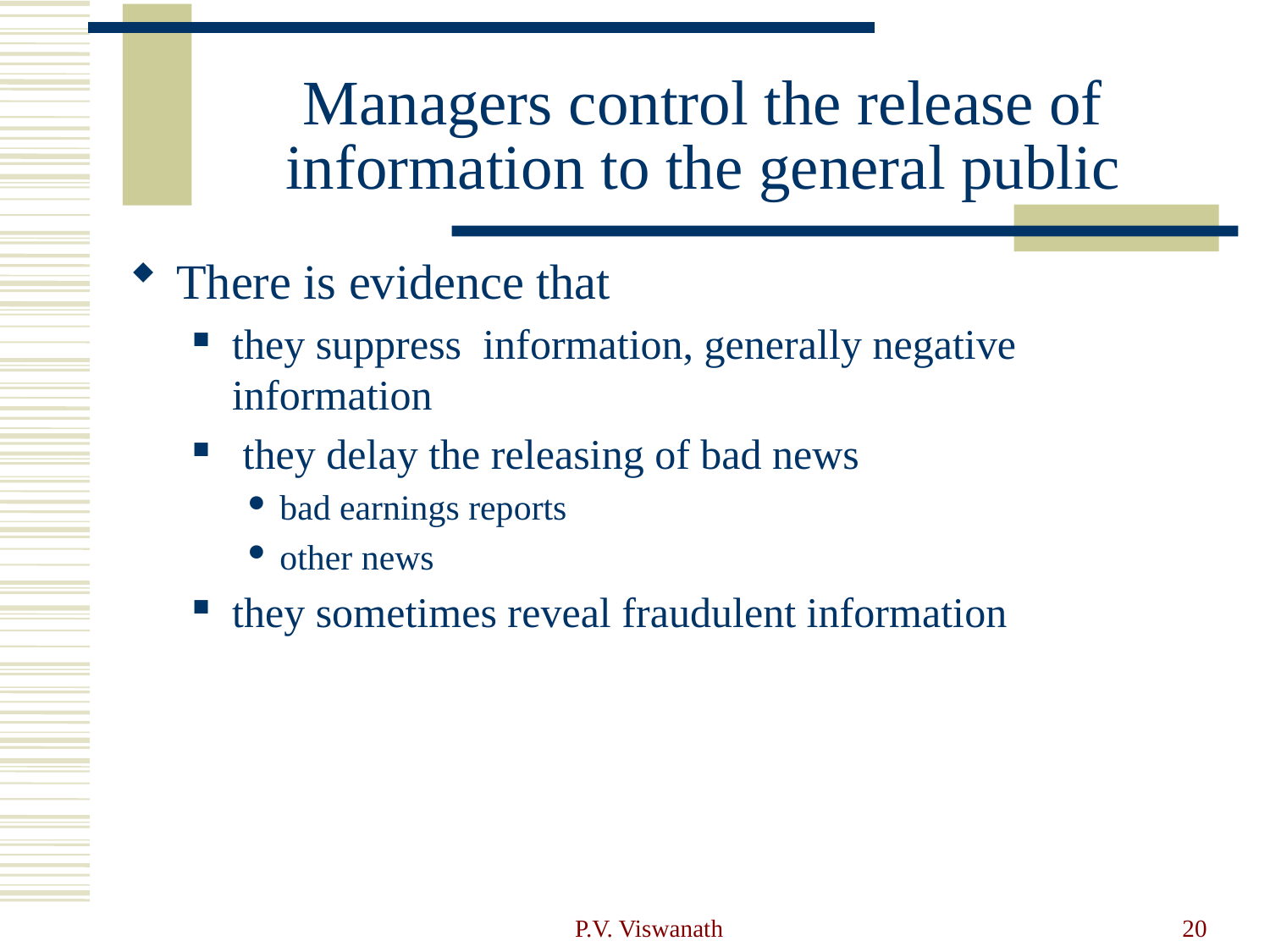

# Managers control the release of information to the general public
There is evidence that
they suppress  information, generally negative information
 they delay the releasing of bad news
bad earnings reports
other news
they sometimes reveal fraudulent information
P.V. Viswanath
20